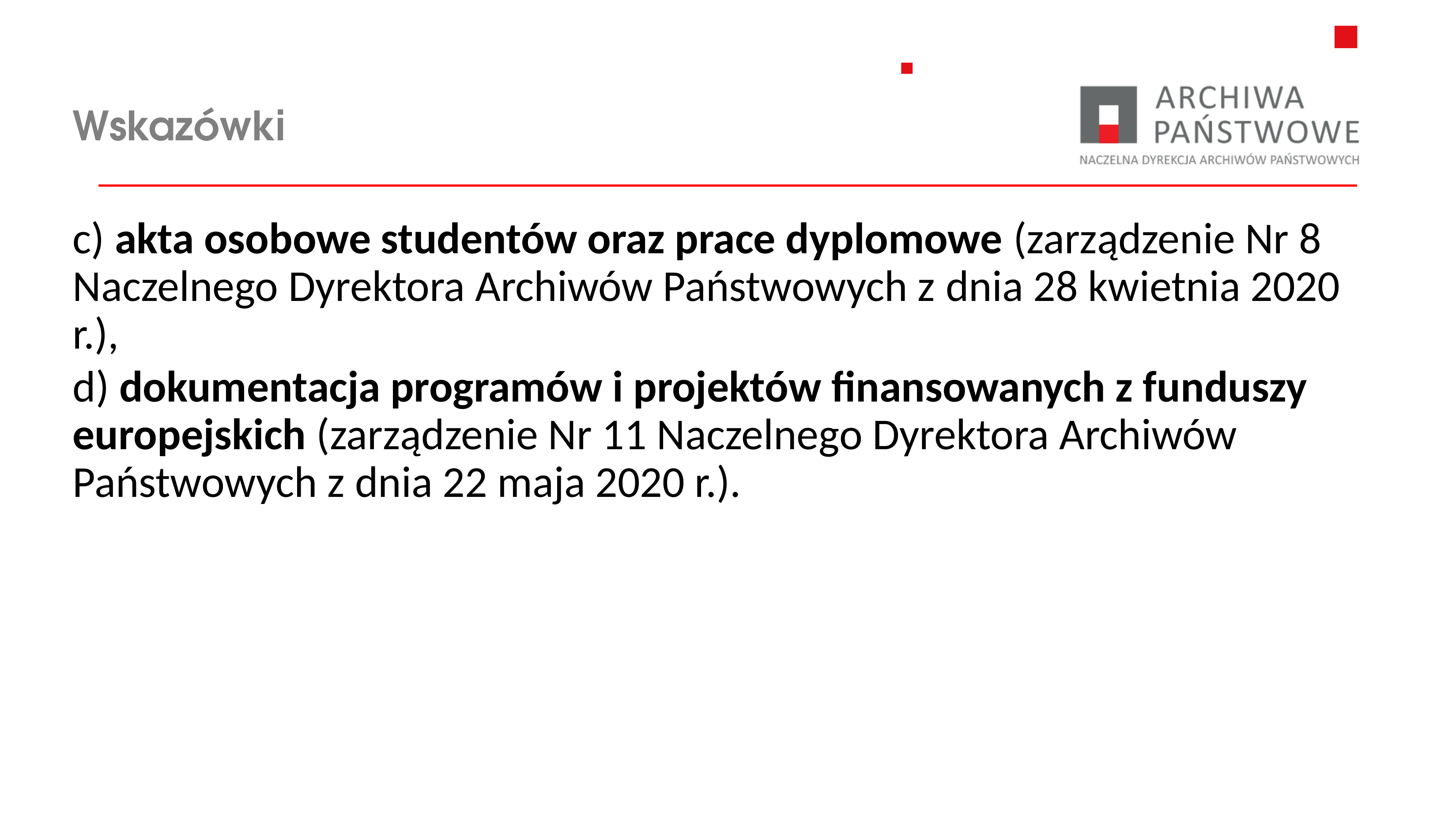

# Wskazówki
c) akta osobowe studentów oraz prace dyplomowe (zarządzenie Nr 8 Naczelnego Dyrektora Archiwów Państwowych z dnia 28 kwietnia 2020 r.),
d) dokumentacja programów i projektów finansowanych z funduszy europejskich (zarządzenie Nr 11 Naczelnego Dyrektora Archiwów Państwowych z dnia 22 maja 2020 r.).